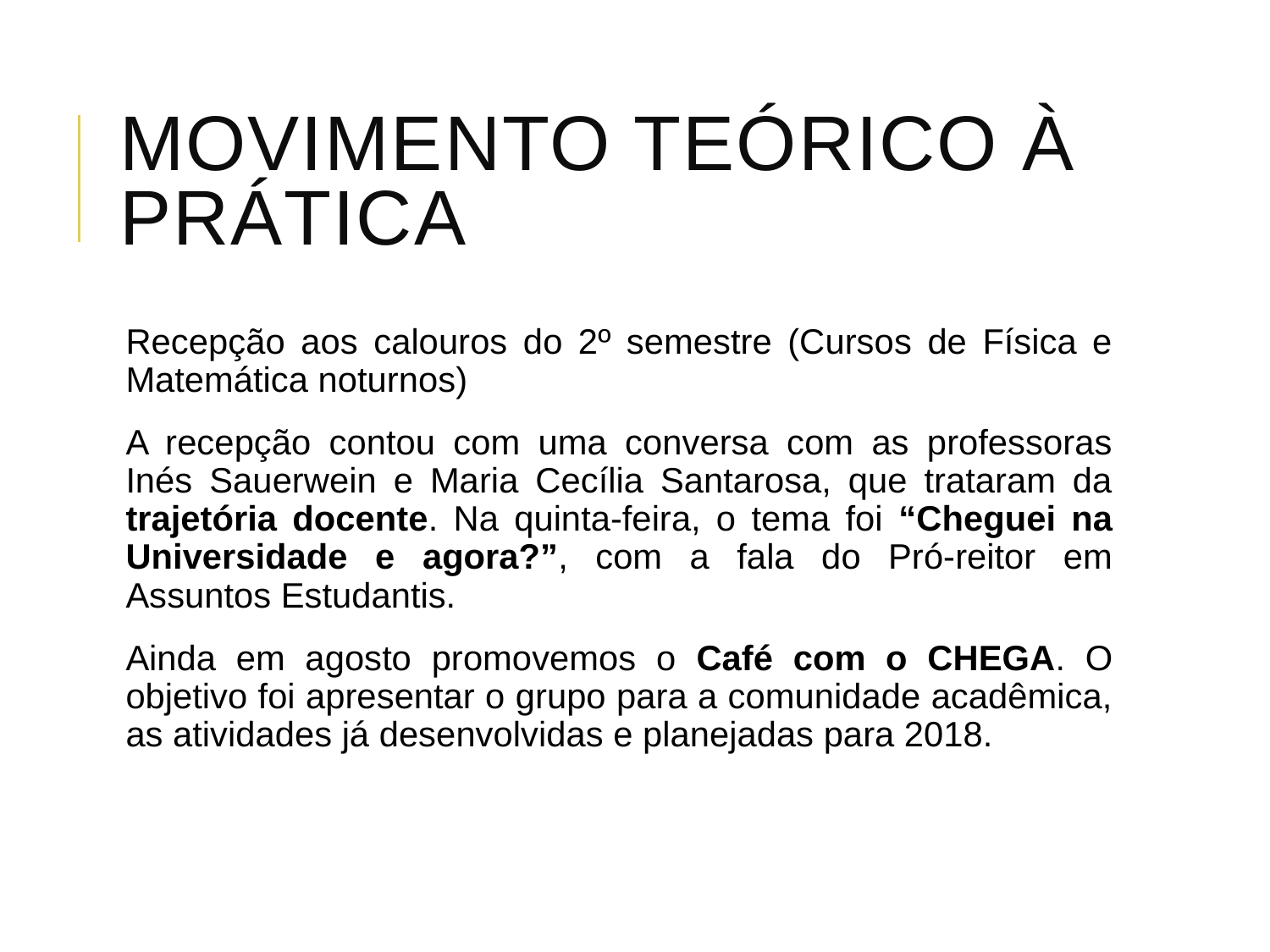

# Movimento teórico à prática
Recepção aos calouros do 2º semestre (Cursos de Física e Matemática noturnos)
A recepção contou com uma conversa com as professoras Inés Sauerwein e Maria Cecília Santarosa, que trataram da trajetória docente. Na quinta-feira, o tema foi “Cheguei na Universidade e agora?”, com a fala do Pró-reitor em Assuntos Estudantis.
Ainda em agosto promovemos o Café com o CHEGA. O objetivo foi apresentar o grupo para a comunidade acadêmica, as atividades já desenvolvidas e planejadas para 2018.